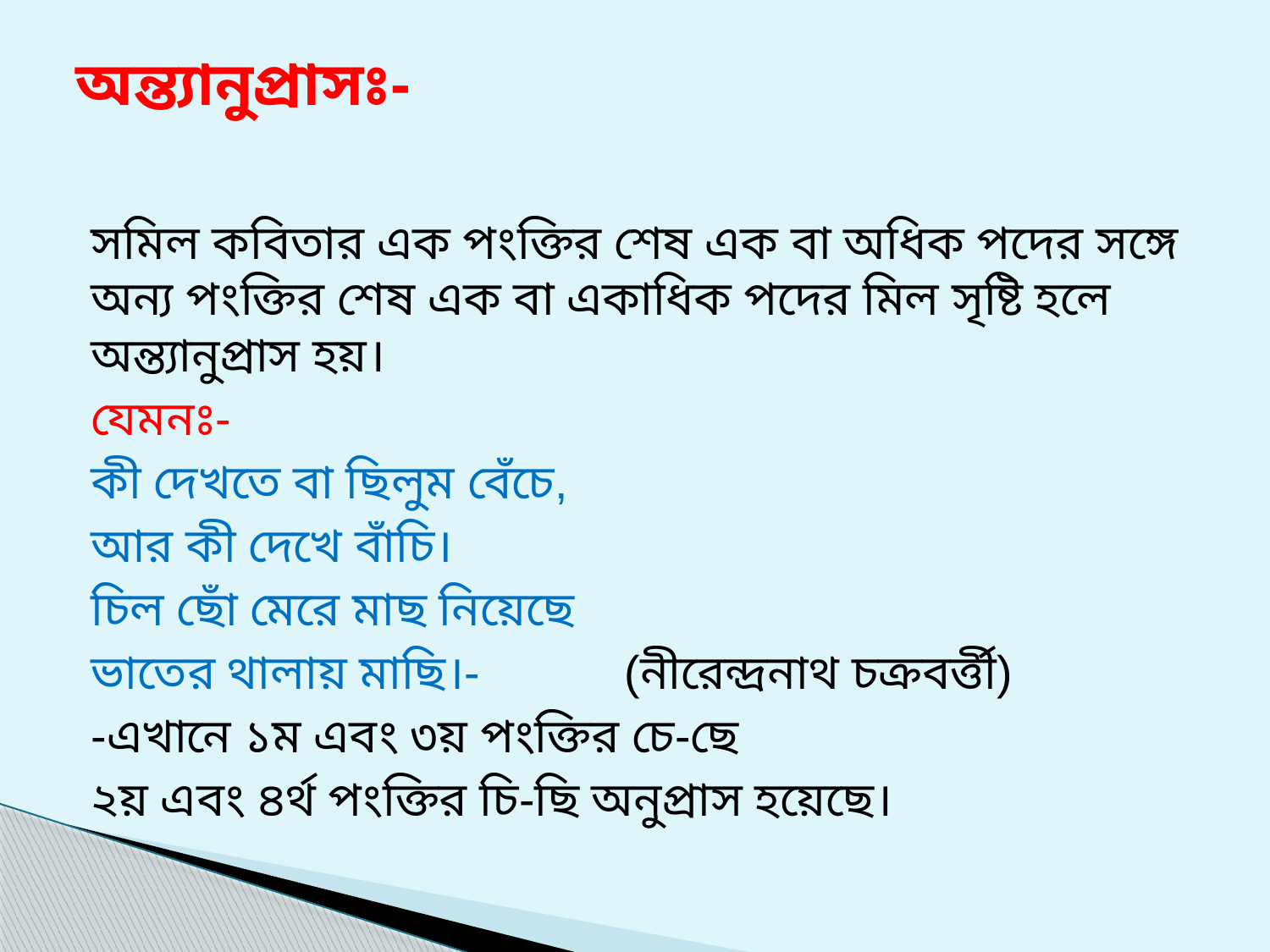

# অন্ত্যানুপ্রাসঃ-
সমিল কবিতার এক পংক্তির শেষ এক বা অধিক পদের সঙ্গে অন্য পংক্তির শেষ এক বা একাধিক পদের মিল সৃষ্টি হলে অন্ত্যানুপ্রাস হয়।
যেমনঃ-
কী দেখতে বা ছিলুম বেঁচে,
আর কী দেখে বাঁচি।
চিল ছোঁ মেরে মাছ নিয়েছে
ভাতের থালায় মাছি।-           (নীরেন্দ্রনাথ চক্রবর্ত্তী)
-এখানে ১ম এবং ৩য় পংক্তির চে-ছে
২য় এবং ৪র্থ পংক্তির চি-ছি অনুপ্রাস হয়েছে।